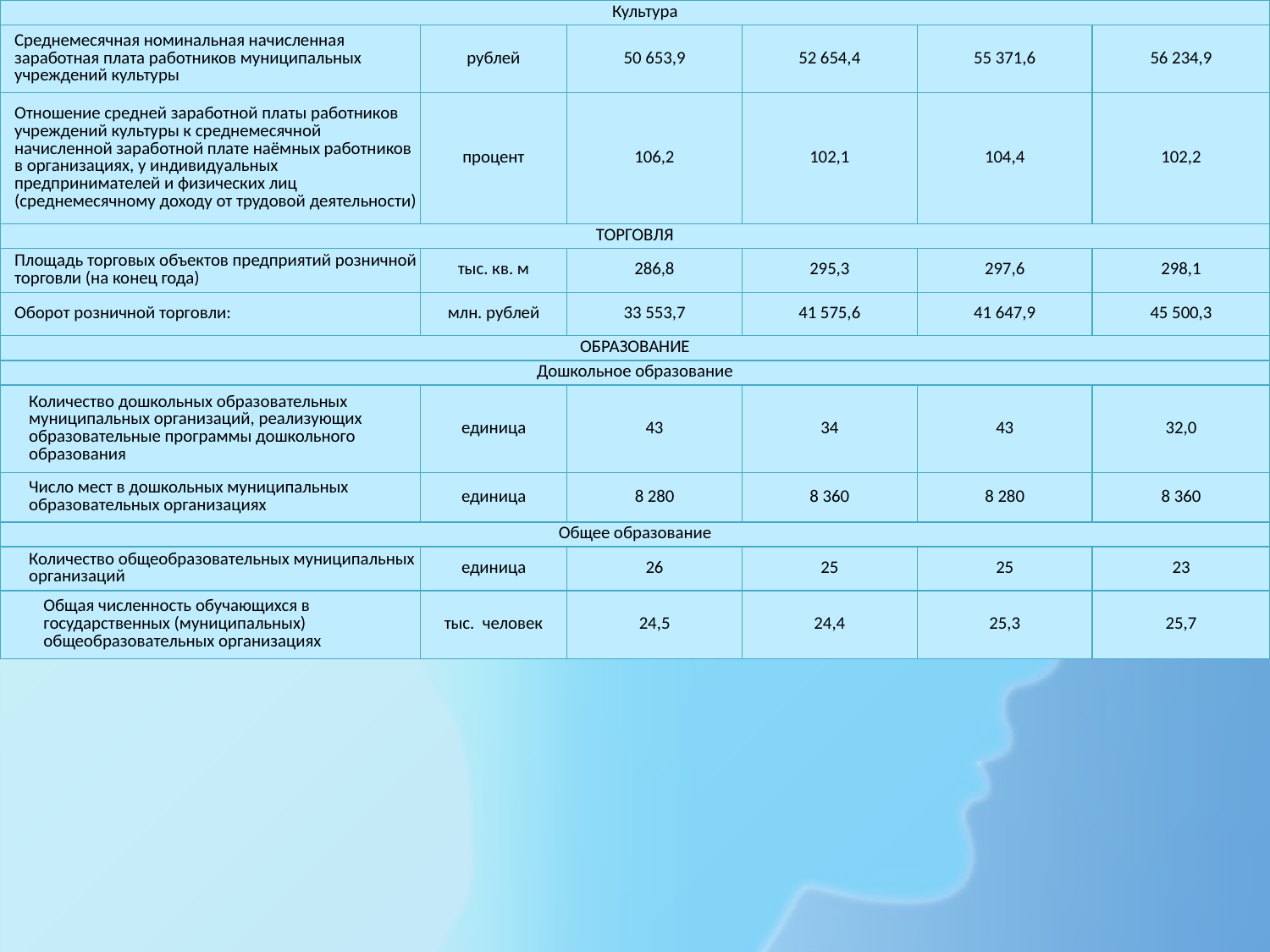

| Культура |  |  |  |  |  |
| --- | --- | --- | --- | --- | --- |
| Среднемесячная номинальная начисленная заработная плата работников муниципальных учреждений культуры | рублей | 50 653,9 | 52 654,4 | 55 371,6 | 56 234,9 |
| Отношение средней заработной платы работников учреждений культуры к среднемесячной начисленной заработной плате наёмных работников в организациях, у индивидуальных предпринимателей и физических лиц (среднемесячному доходу от трудовой деятельности) | процент | 106,2 | 102,1 | 104,4 | 102,2 |
| ТОРГОВЛЯ |  |  |  |  |  |
| Площадь торговых объектов предприятий розничной торговли (на конец года) | тыс. кв. м | 286,8 | 295,3 | 297,6 | 298,1 |
| Оборот розничной торговли: | млн. рублей | 33 553,7 | 41 575,6 | 41 647,9 | 45 500,3 |
| ОБРАЗОВАНИЕ |  |  |  |  |  |
| Дошкольное образование |  |  |  |  |  |
| Количество дошкольных образовательных муниципальных организаций, реализующих образовательные программы дошкольного образования | единица | 43 | 34 | 43 | 32,0 |
| Число мест в дошкольных муниципальных образовательных организациях | единица | 8 280 | 8 360 | 8 280 | 8 360 |
| Общее образование |  |  |  |  |  |
| Количество общеобразовательных муниципальных организаций | единица | 26 | 25 | 25 | 23 |
| Общая численность обучающихся в государственных (муниципальных) общеобразовательных организациях | тыс. человек | 24,5 | 24,4 | 25,3 | 25,7 |